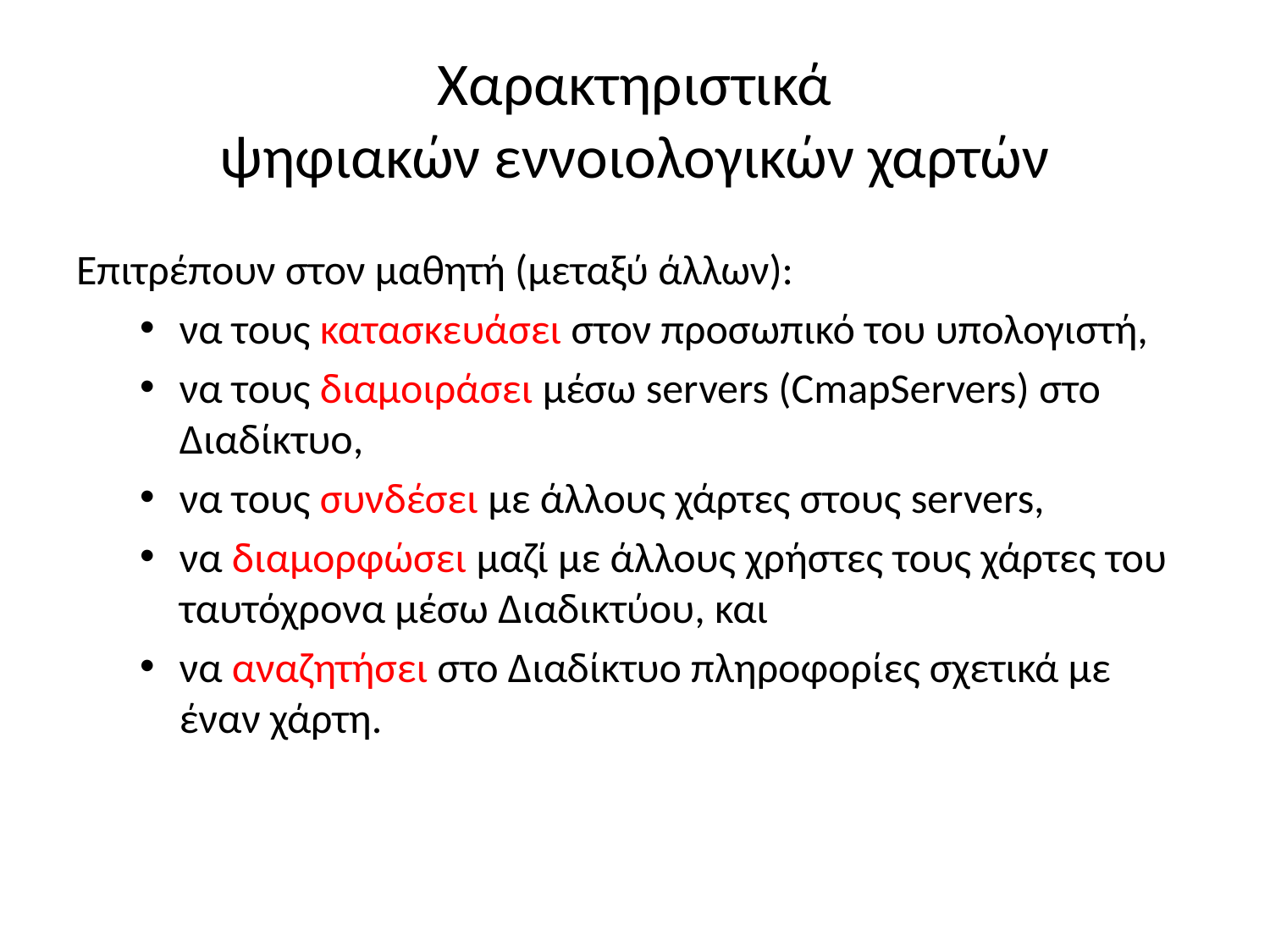

# Χαρακτηριστικά ψηφιακών εννοιολογικών χαρτών
Επιτρέπουν στον μαθητή (μεταξύ άλλων):
να τους κατασκευάσει στον προσωπικό του υπολογιστή,
να τους διαμοιράσει μέσω servers (CmapServers) στο Διαδίκτυο,
να τους συνδέσει με άλλους χάρτες στους servers,
να διαμορφώσει μαζί με άλλους χρήστες τους χάρτες του ταυτόχρονα μέσω Διαδικτύου, και
να αναζητήσει στο Διαδίκτυο πληροφορίες σχετικά με έναν χάρτη.